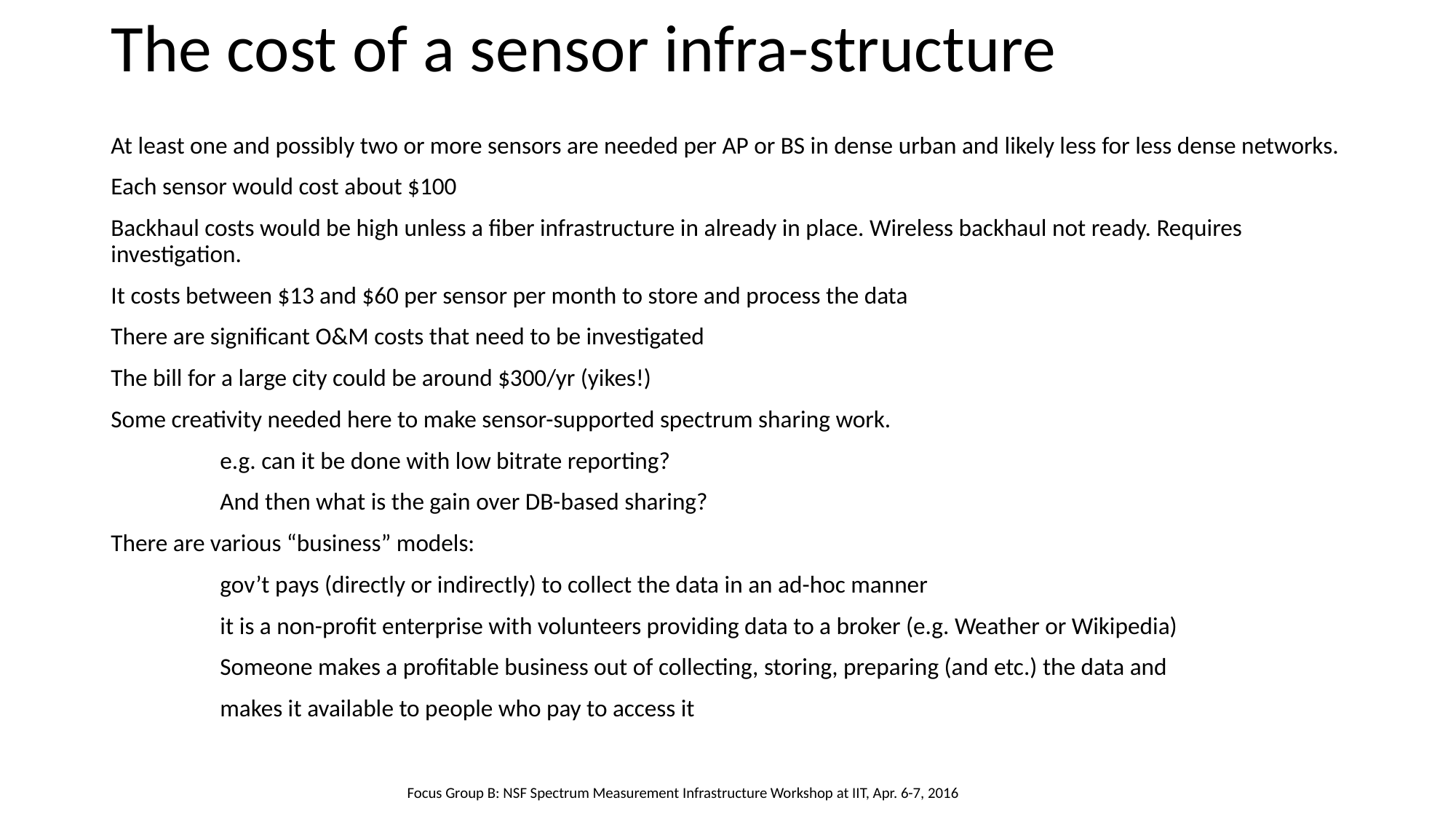

# The cost of a sensor infra-structure
At least one and possibly two or more sensors are needed per AP or BS in dense urban and likely less for less dense networks.
Each sensor would cost about $100
Backhaul costs would be high unless a fiber infrastructure in already in place. Wireless backhaul not ready. Requires investigation.
It costs between $13 and $60 per sensor per month to store and process the data
There are significant O&M costs that need to be investigated
The bill for a large city could be around $300/yr (yikes!)
Some creativity needed here to make sensor-supported spectrum sharing work.
	e.g. can it be done with low bitrate reporting?
	And then what is the gain over DB-based sharing?
There are various “business” models:
	gov’t pays (directly or indirectly) to collect the data in an ad-hoc manner
	it is a non-profit enterprise with volunteers providing data to a broker (e.g. Weather or Wikipedia)
	Someone makes a profitable business out of collecting, storing, preparing (and etc.) the data and
	makes it available to people who pay to access it

Focus Group B: NSF Spectrum Measurement Infrastructure Workshop at IIT, Apr. 6-7, 2016